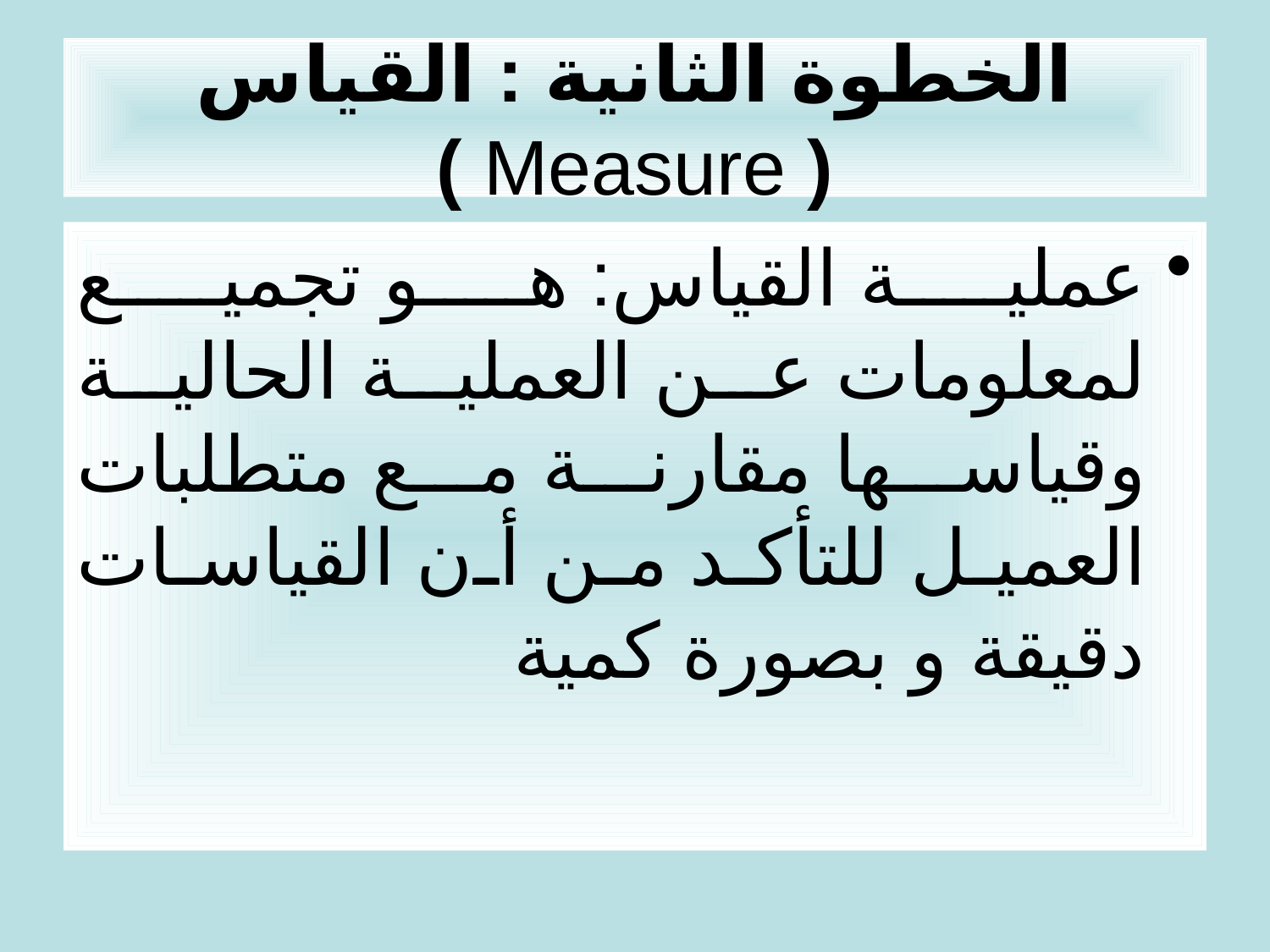

# الخطوة الثانية : القياس ( Measure )
عملية القياس: هو تجميع لمعلومات عن العملية الحالية وقياسها مقارنة مع متطلبات العميل للتأكد من أن القياسات دقيقة و بصورة كمية